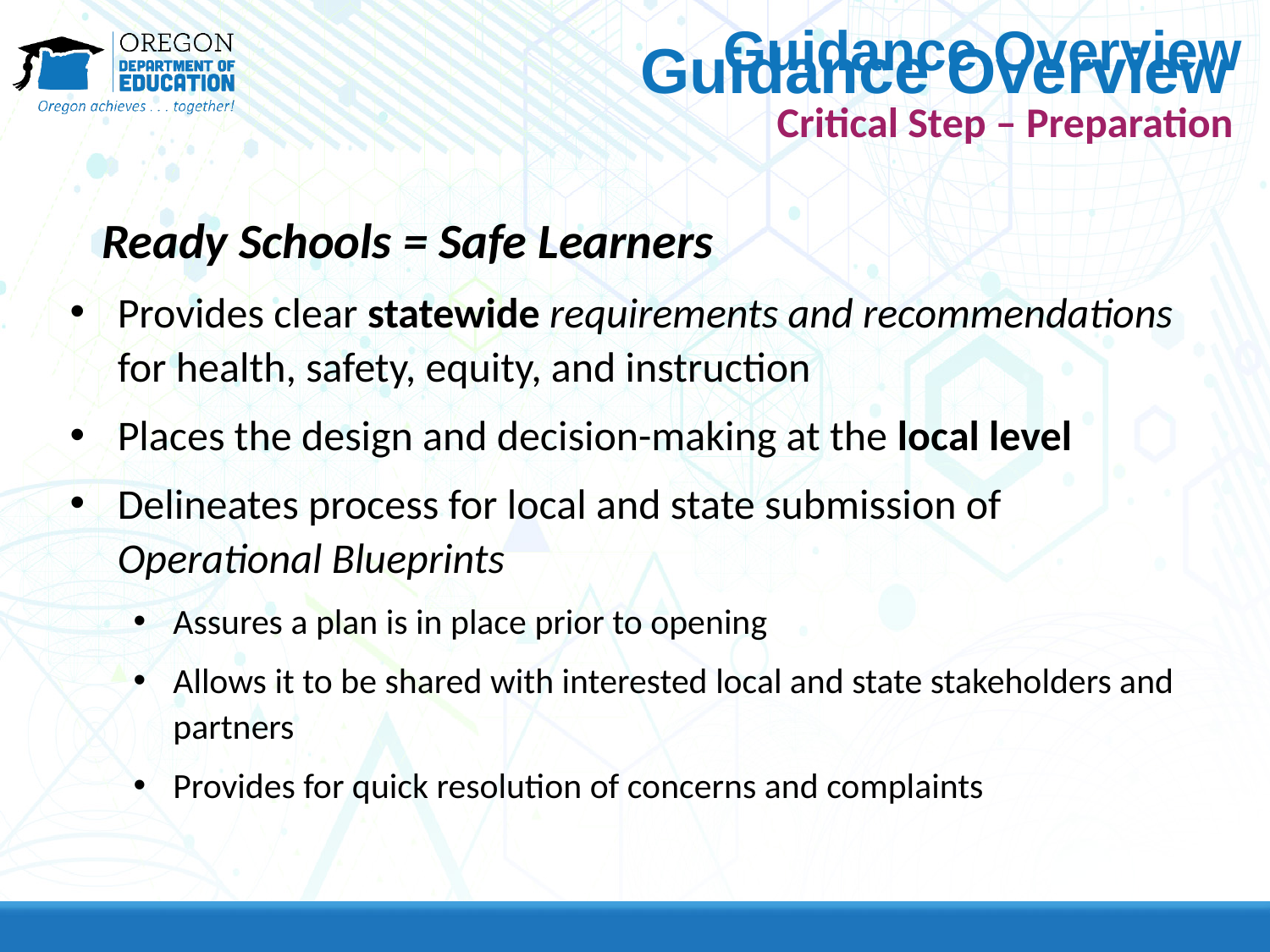

# Guidance Overview
Guidance Overview
Critical Step – Preparation
Ready Schools = Safe Learners
Provides clear statewide requirements and recommendations for health, safety, equity, and instruction
Places the design and decision-making at the local level
Delineates process for local and state submission of  Operational Blueprints
Assures a plan is in place prior to opening
Allows it to be shared with interested local and state stakeholders and partners
Provides for quick resolution of concerns and complaints